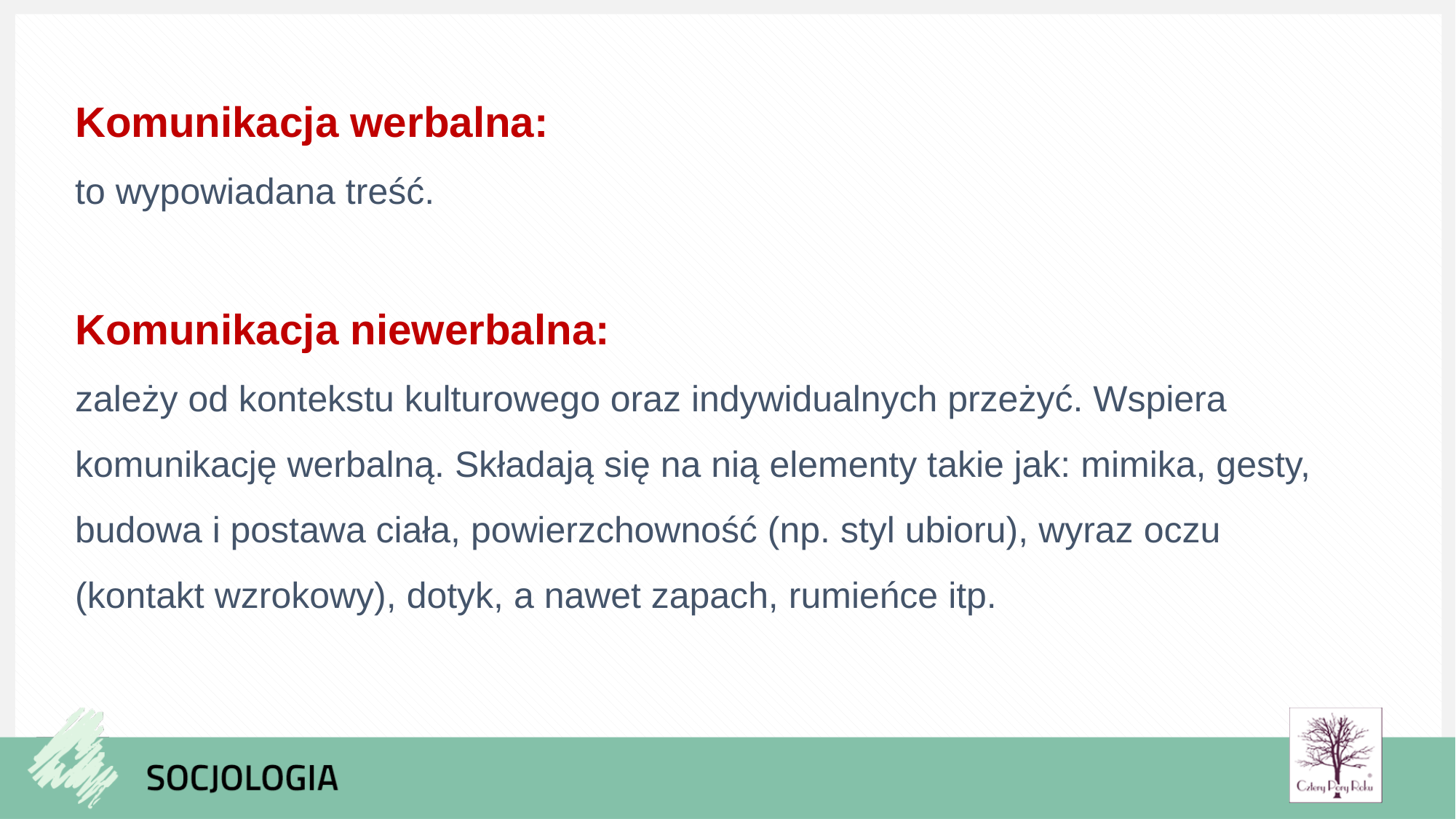

Komunikacja werbalna:
to wypowiadana treść.

Komunikacja niewerbalna:
zależy od kontekstu kulturowego oraz indywidualnych przeżyć. Wspiera komunikację werbalną. Składają się na nią elementy takie jak: mimika, gesty, budowa i postawa ciała, powierzchowność (np. styl ubioru), wyraz oczu (kontakt wzrokowy), dotyk, a nawet zapach, rumieńce itp.